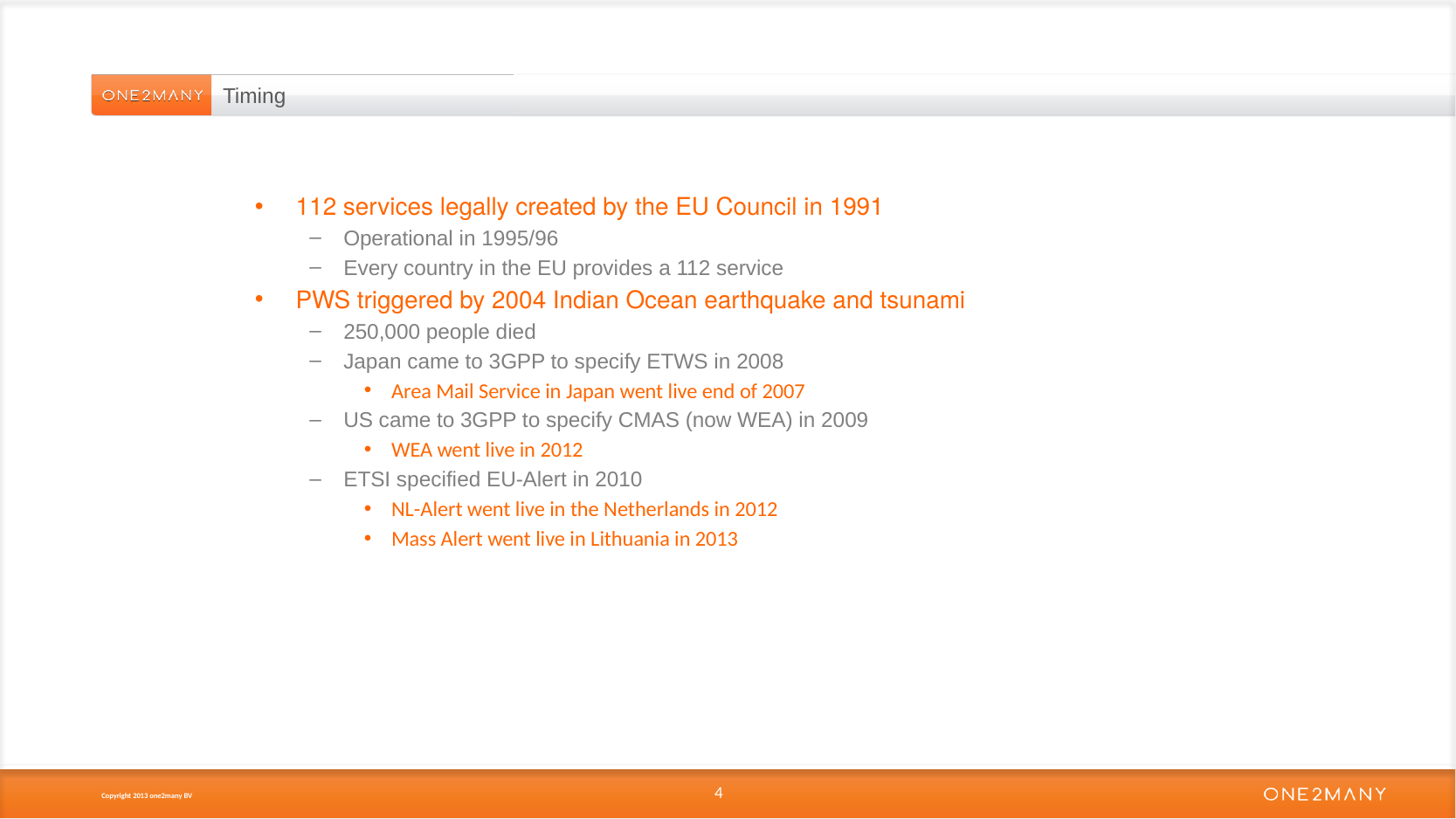

# Timing
112 services legally created by the EU Council in 1991
Operational in 1995/96
Every country in the EU provides a 112 service
PWS triggered by 2004 Indian Ocean earthquake and tsunami
250,000 people died
Japan came to 3GPP to specify ETWS in 2008
Area Mail Service in Japan went live end of 2007
US came to 3GPP to specify CMAS (now WEA) in 2009
WEA went live in 2012
ETSI specified EU-Alert in 2010
NL-Alert went live in the Netherlands in 2012
Mass Alert went live in Lithuania in 2013